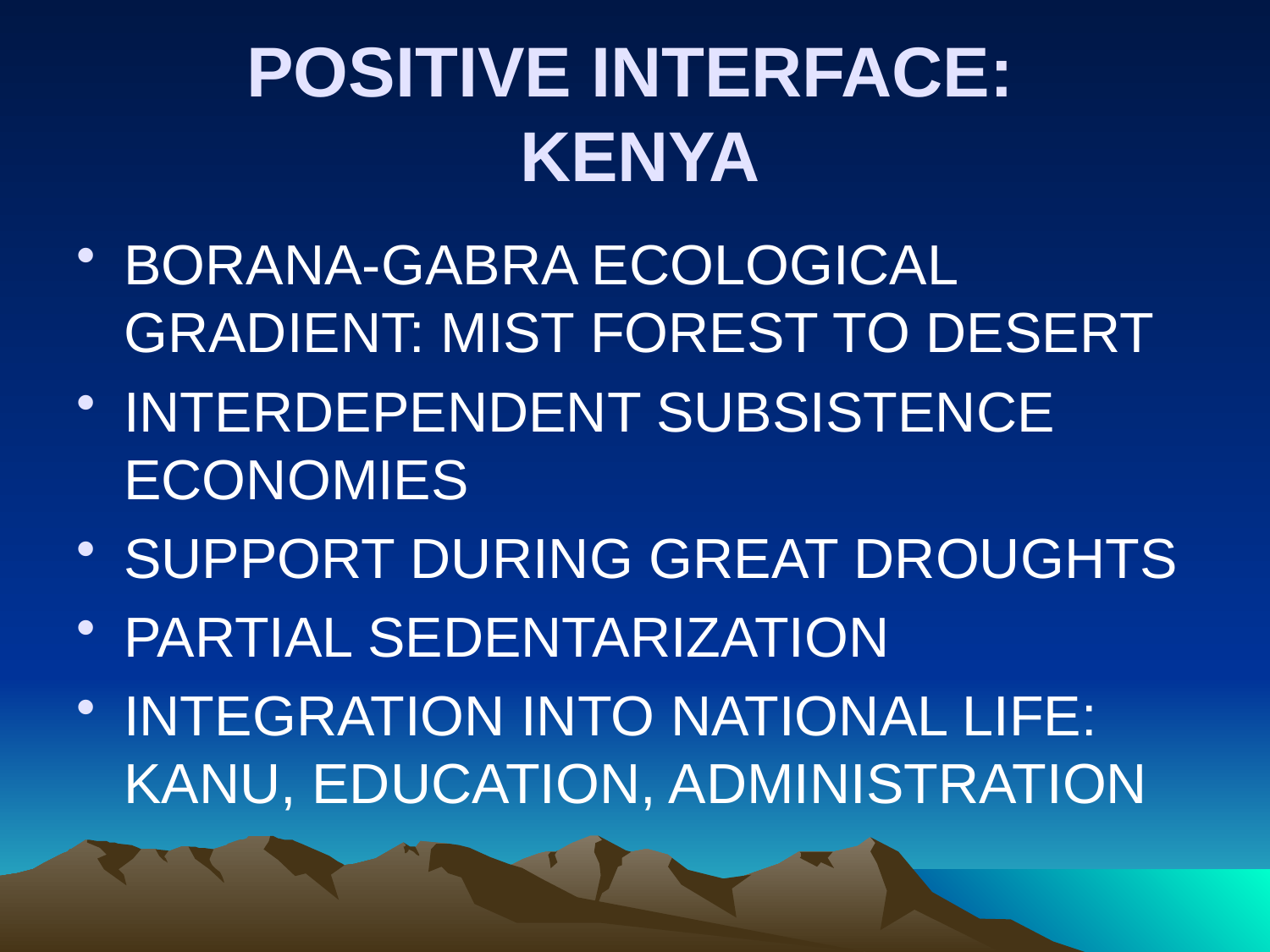

# POSITIVE INTERFACE: KENYA
BORANA-GABRA ECOLOGICAL GRADIENT: MIST FOREST TO DESERT
INTERDEPENDENT SUBSISTENCE ECONOMIES
SUPPORT DURING GREAT DROUGHTS
PARTIAL SEDENTARIZATION
INTEGRATION INTO NATIONAL LIFE: KANU, EDUCATION, ADMINISTRATION